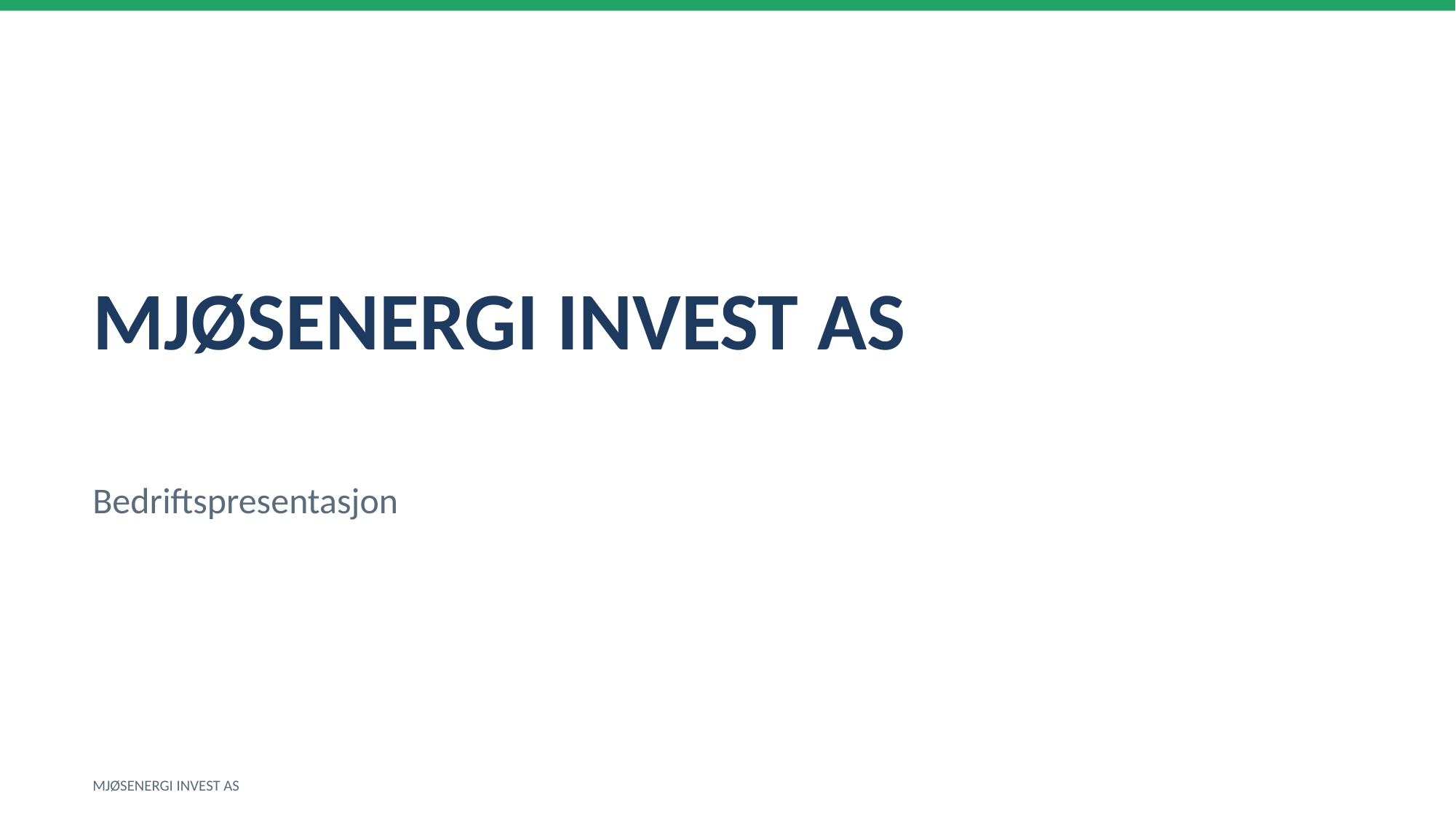

MJØSENERGI INVEST AS
Bedriftspresentasjon
MJØSENERGI INVEST AS